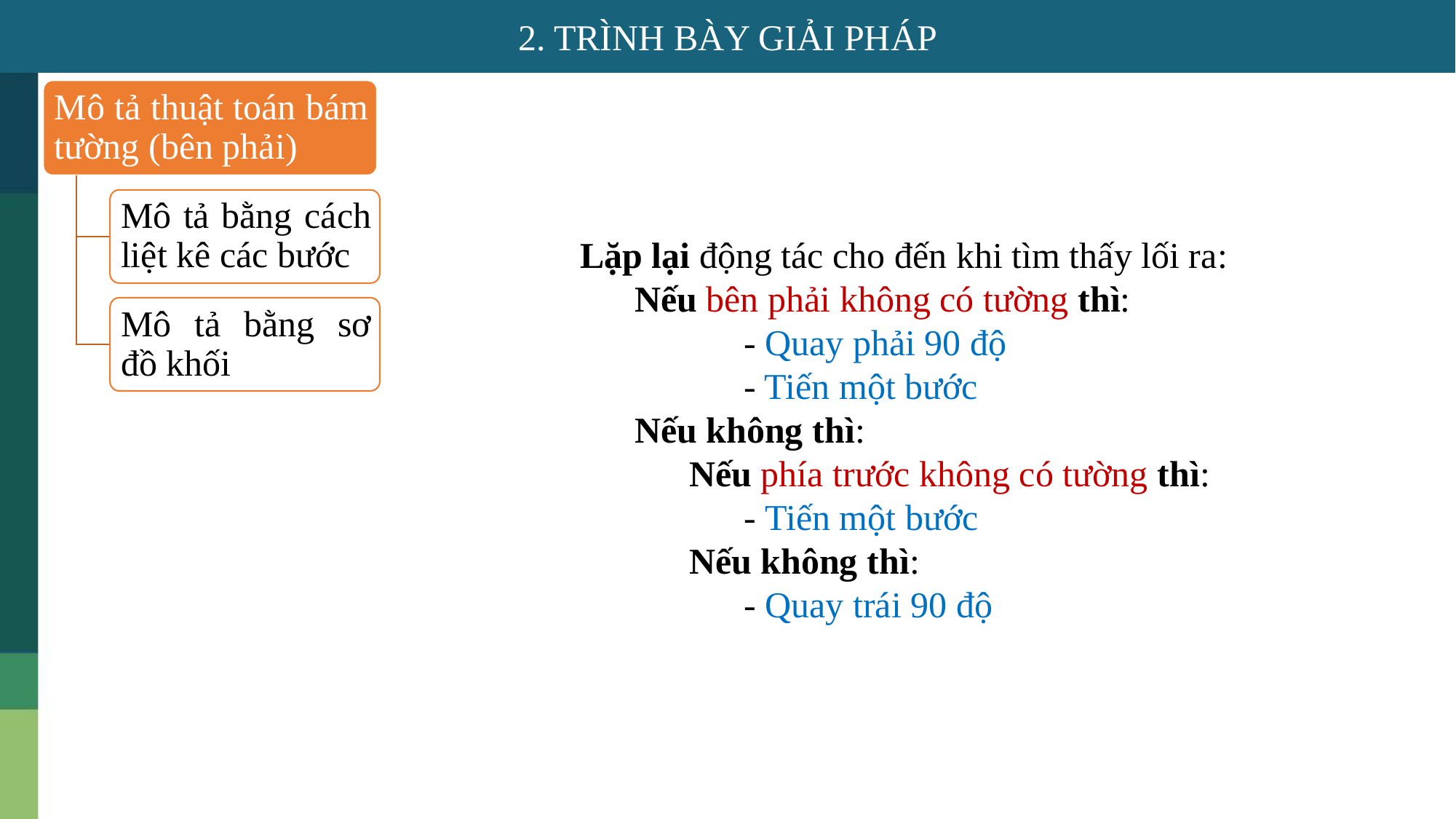

2. TRÌNH BÀY GIẢI PHÁP
Mô tả thuật toán bám tường (bên phải)
Mô tả bằng cách liệt kê các bước
Mô tả bằng sơ đồ khối
Lặp lại động tác cho đến khi tìm thấy lối ra:
      Nếu bên phải không có tường thì:
                  - Quay phải 90 độ
                  - Tiến một bước
      Nếu không thì:
            Nếu phía trước không có tường thì:
                  - Tiến một bước
            Nếu không thì:
                  - Quay trái 90 độ